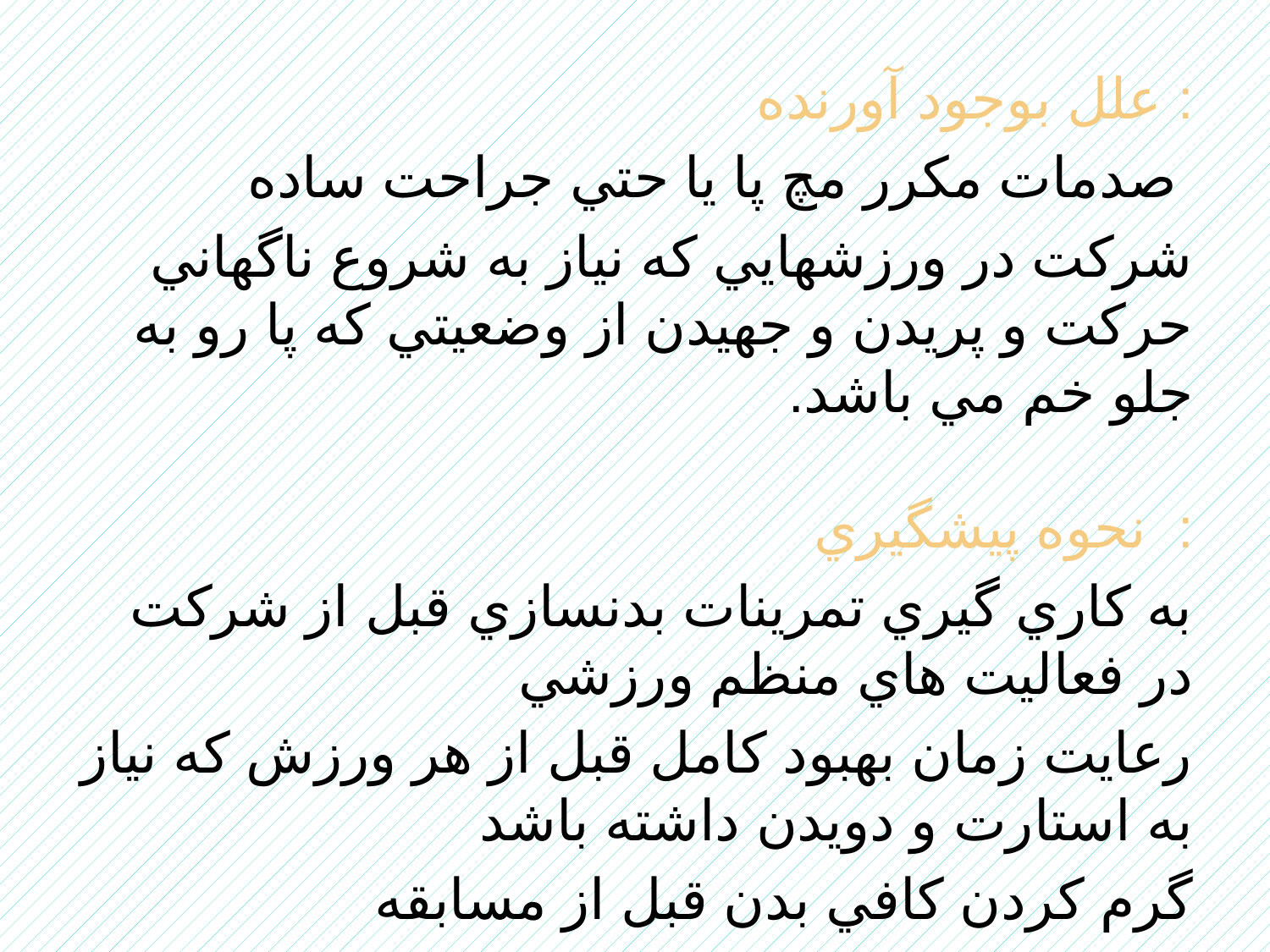

علل بوجود آورنده :
صدمات مکرر مچ پا يا حتي جراحت ساده
شرکت در ورزشهايي که نياز به شروع ناگهاني حرکت و پريدن و جهيدن از وضعيتي که پا رو به جلو خم مي باشد.
 نحوه پيشگيري :
به کاري گيري تمرينات بدنسازي قبل از شرکت در فعاليت هاي منظم ورزشي
رعايت زمان بهبود کامل قبل از هر ورزش که نياز به استارت و دويدن داشته باشد
گرم کردن کافي بدن قبل از مسابقه